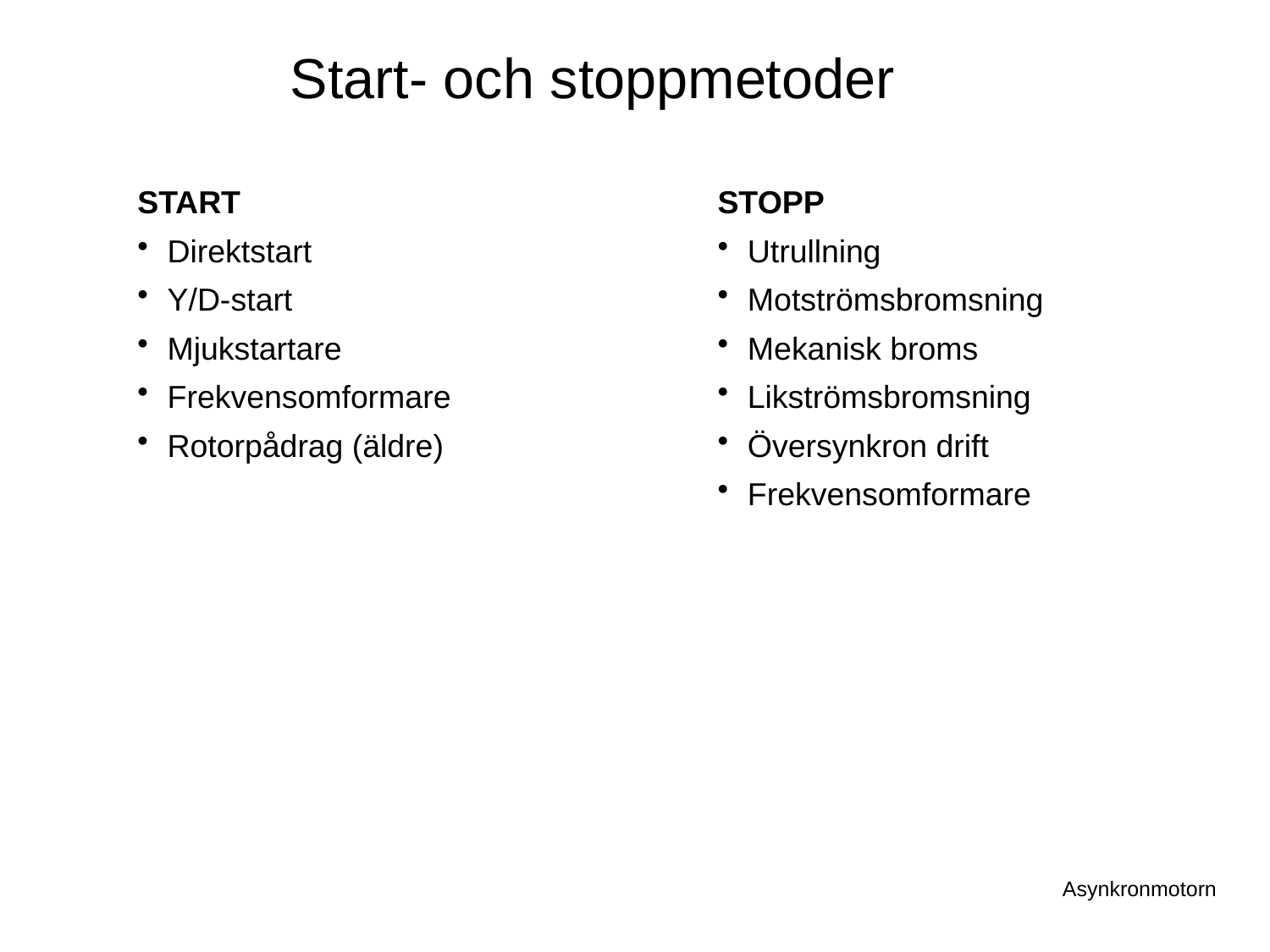

Start- och stoppmetoder
START
Direktstart
Y/D-start
Mjukstartare
Frekvensomformare
Rotorpådrag (äldre)
STOPP
Utrullning
Motströmsbromsning
Mekanisk broms
Likströmsbromsning
Översynkron drift
Frekvensomformare
# Asynkronmotorn